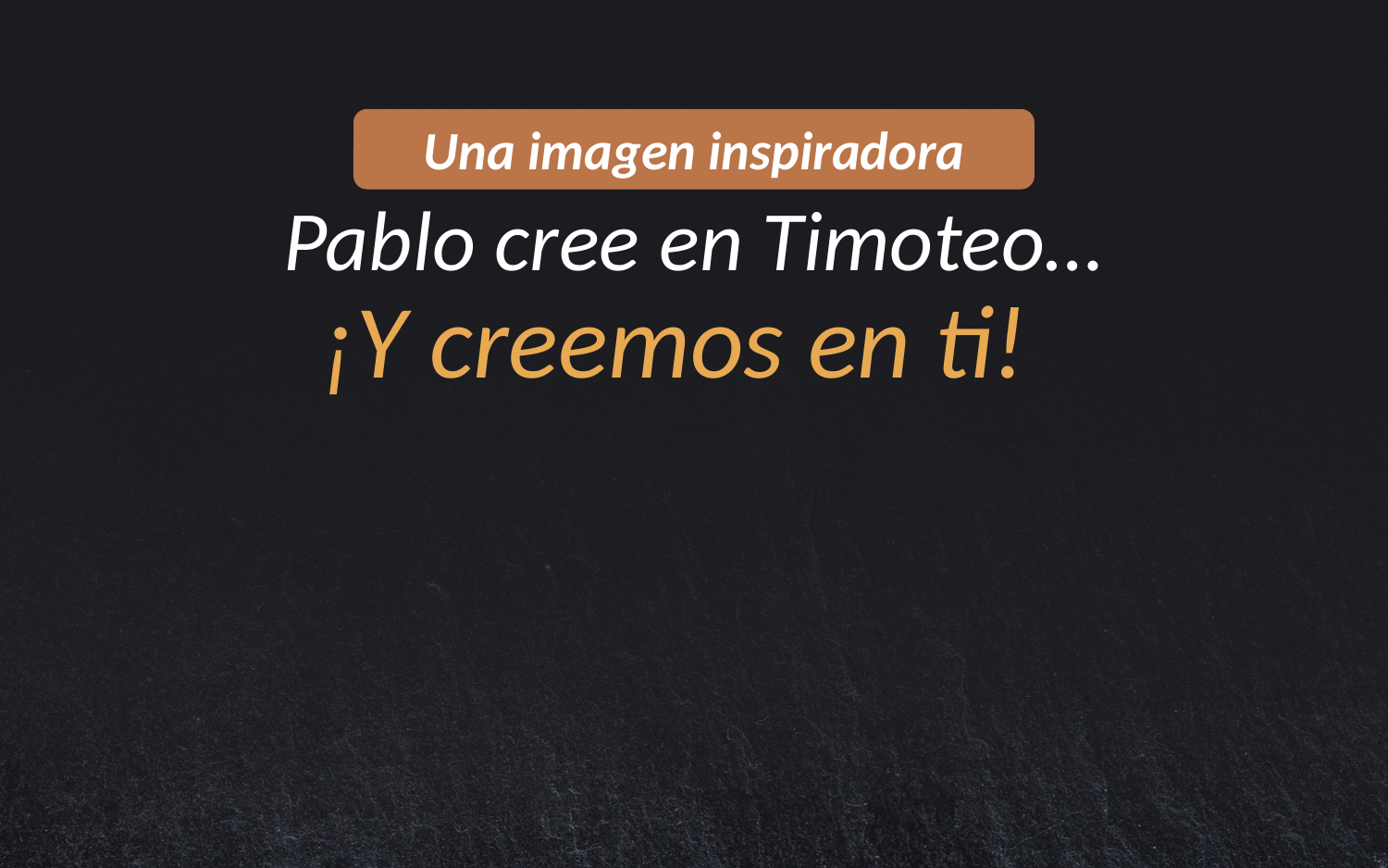

Una imagen inspiradora
# Pablo cree en Timoteo…
¡Y creemos en ti!